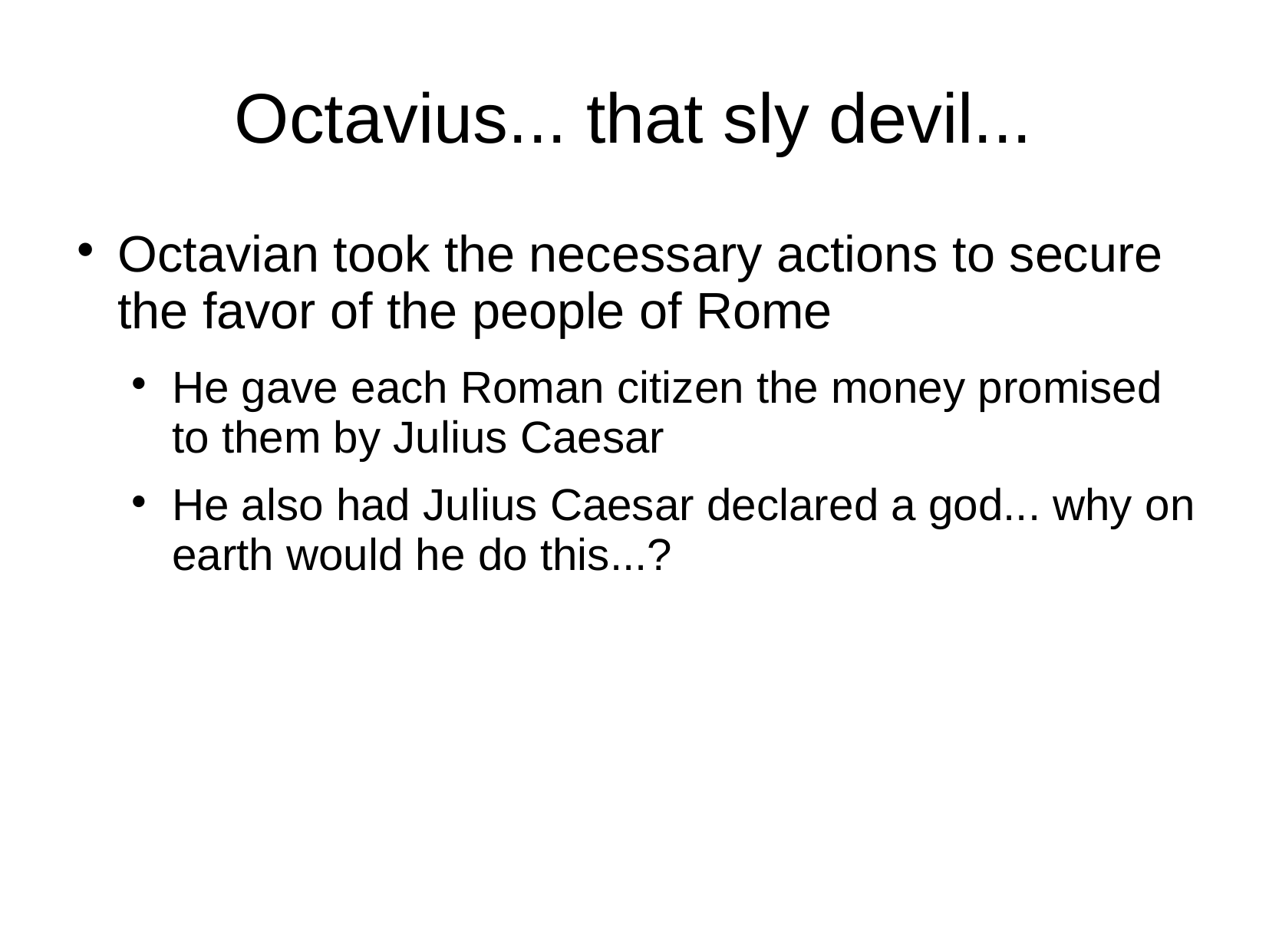

# Octavius... that sly devil...
Octavian took the necessary actions to secure the favor of the people of Rome
He gave each Roman citizen the money promised to them by Julius Caesar
He also had Julius Caesar declared a god... why on earth would he do this...?